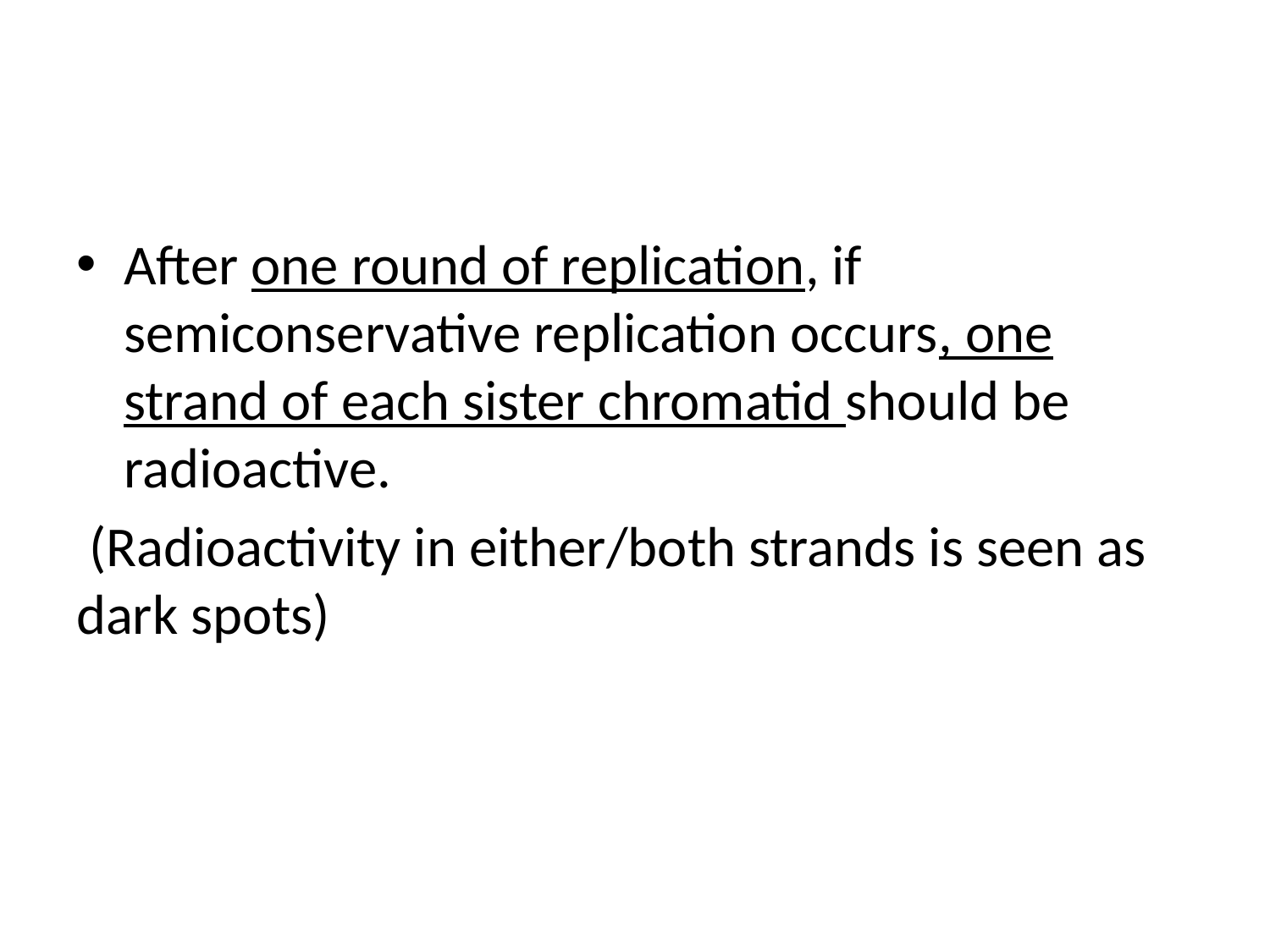

#
After one round of replication, if semiconservative replication occurs, one strand of each sister chromatid should be radioactive.
 (Radioactivity in either/both strands is seen as dark spots)